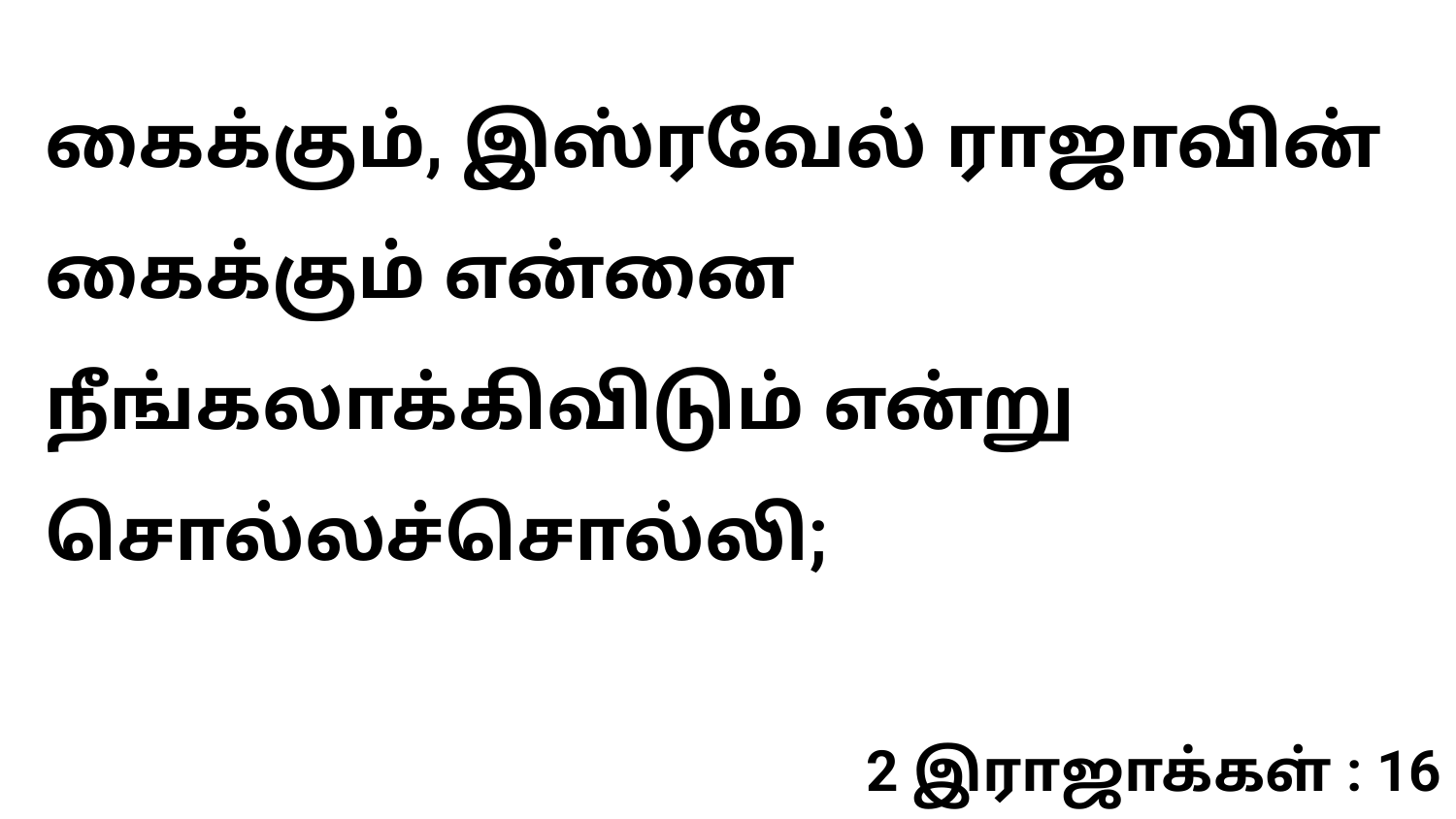

கைக்கும், இஸ்ரவேல் ராஜாவின் கைக்கும் என்னை நீங்கலாக்கிவிடும் என்று சொல்லச்சொல்லி;
2 இராஜாக்கள் : 16